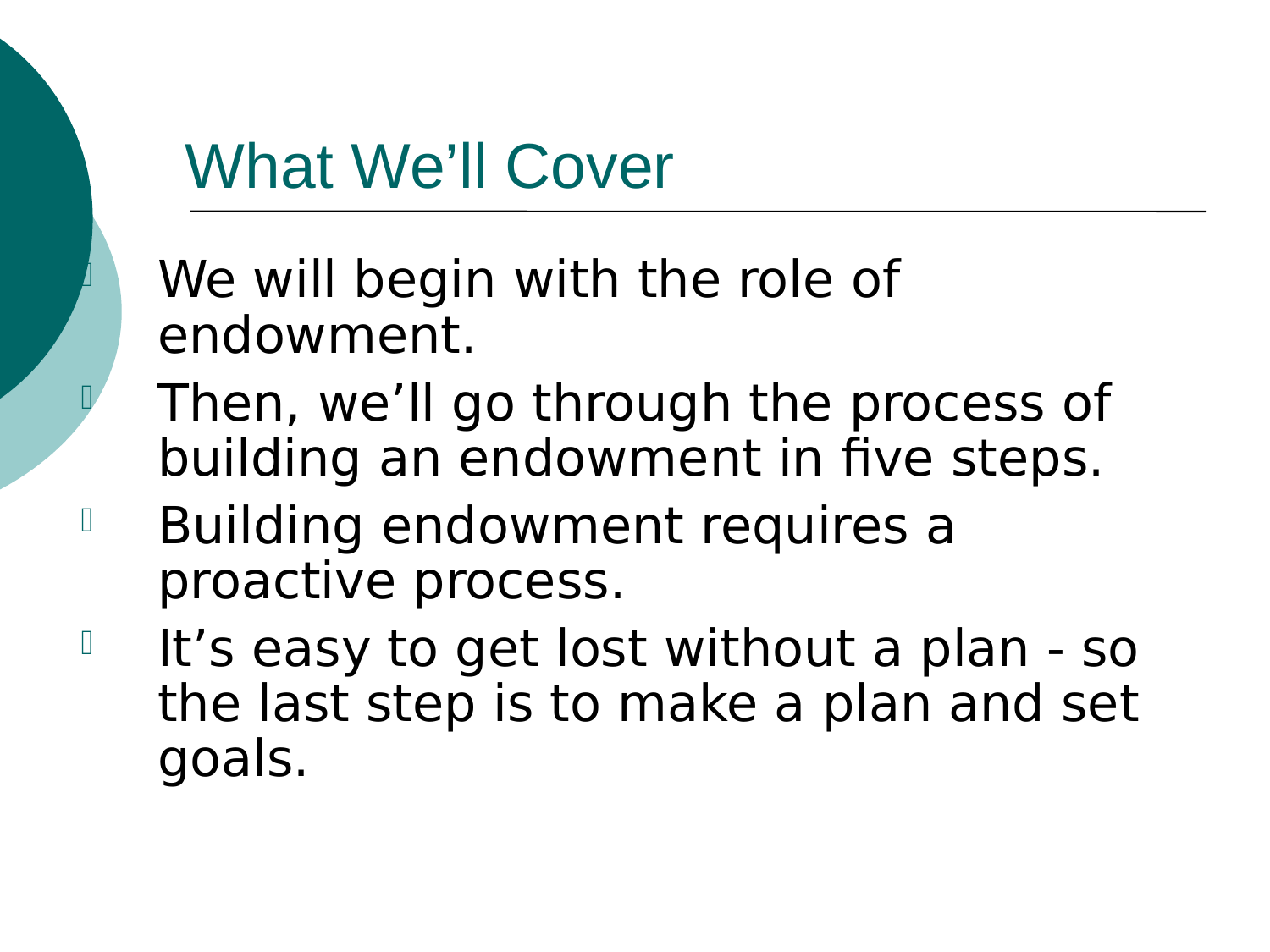

# What We’ll Cover

We will begin with the role of endowment.
Then, we’ll go through the process of building an endowment in five steps.
Building endowment requires a proactive process.
It’s easy to get lost without a plan - so the last step is to make a plan and set goals.